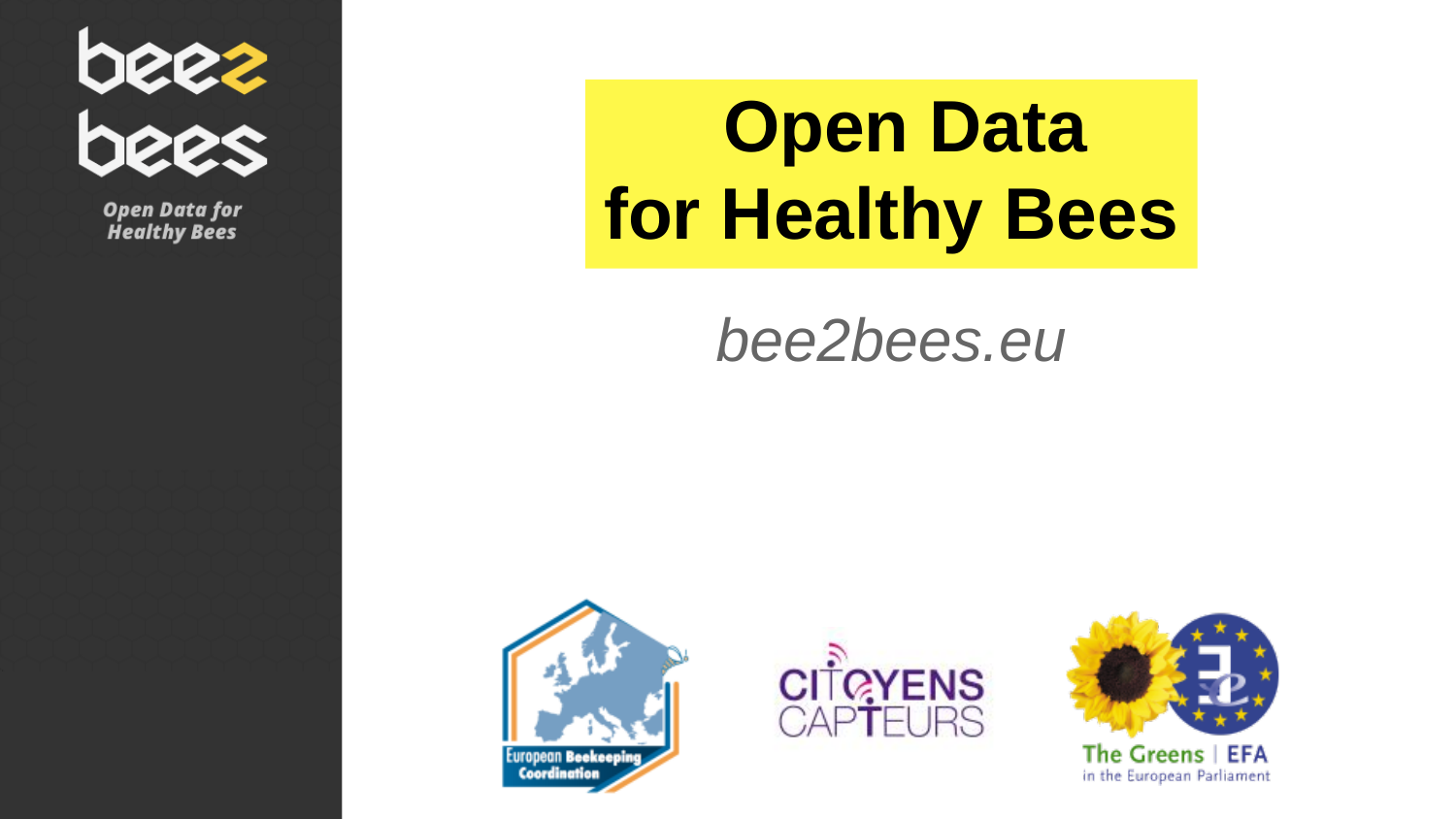

# Open Data for Healthy Bees
bee2bees.eu